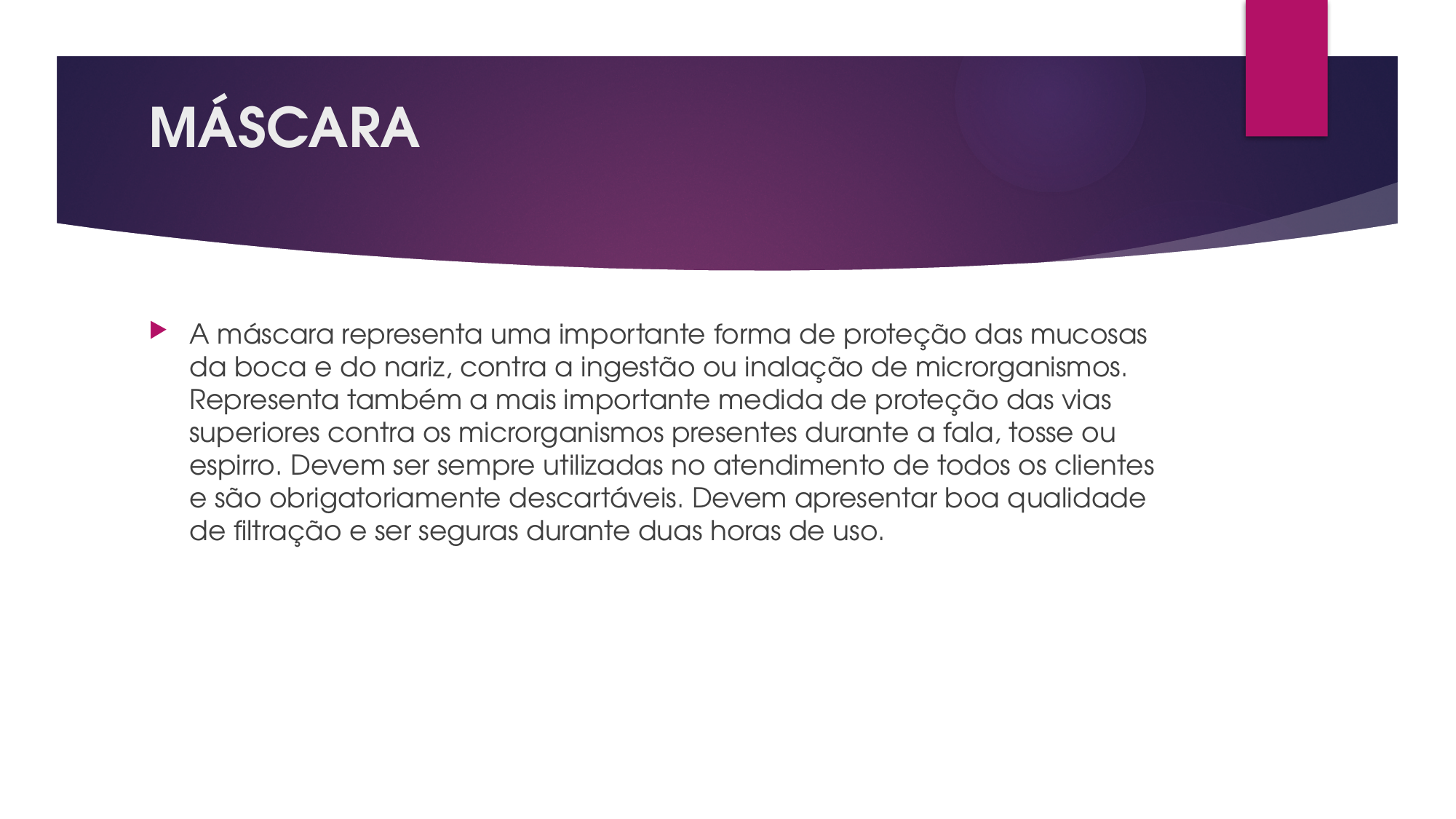

# MÁSCARA
A máscara representa uma importante forma de proteção das mucosas da boca e do nariz, contra a ingestão ou inalação de microrganismos. Representa também a mais importante medida de proteção das vias superiores contra os microrganismos presentes durante a fala, tosse ou espirro. Devem ser sempre utilizadas no atendimento de todos os clientes e são obrigatoriamente descartáveis. Devem apresentar boa qualidade de filtração e ser seguras durante duas horas de uso.